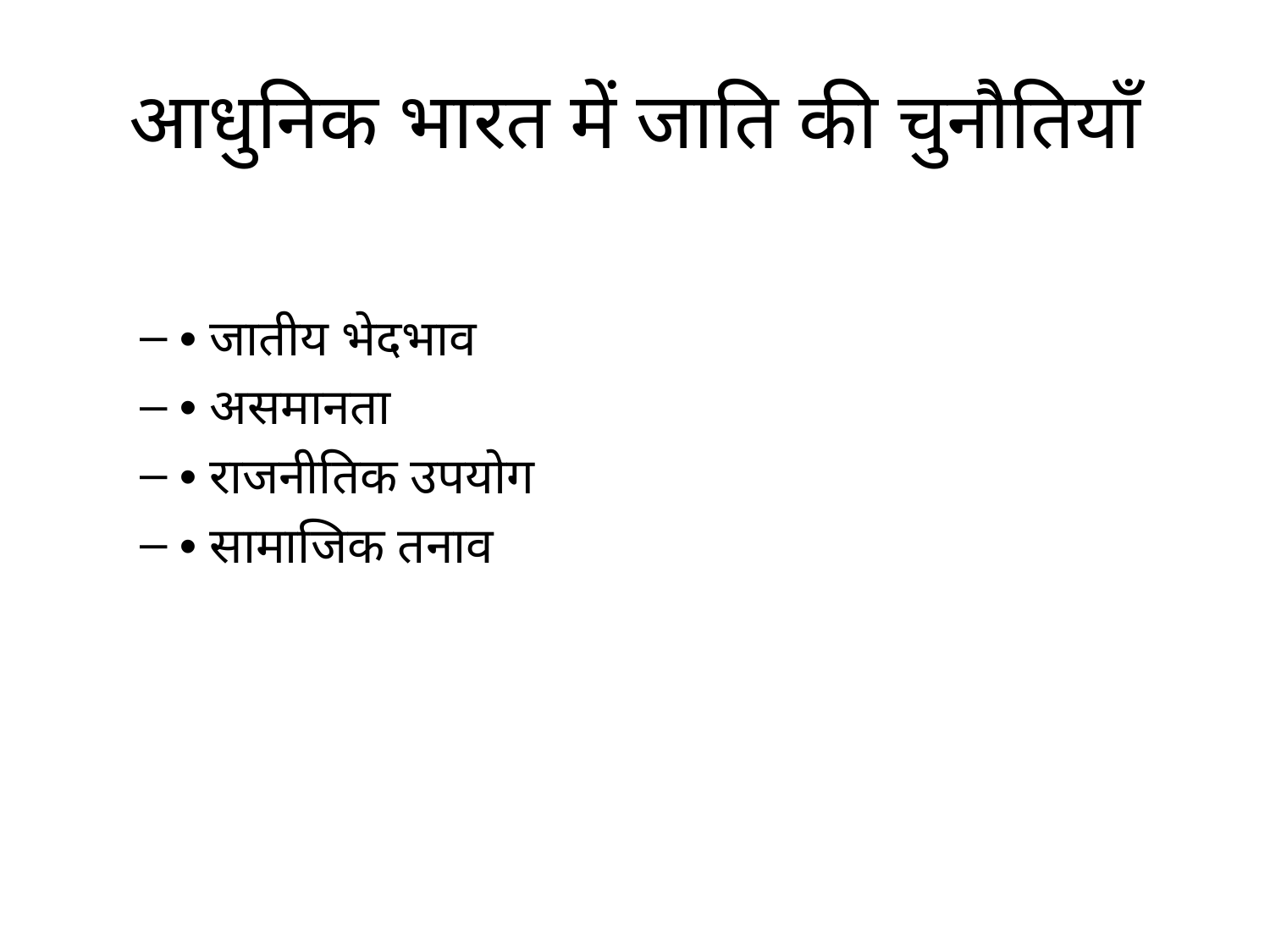

# आधुनिक भारत में जाति की चुनौतियाँ

• जातीय भेदभाव
• असमानता
• राजनीतिक उपयोग
• सामाजिक तनाव